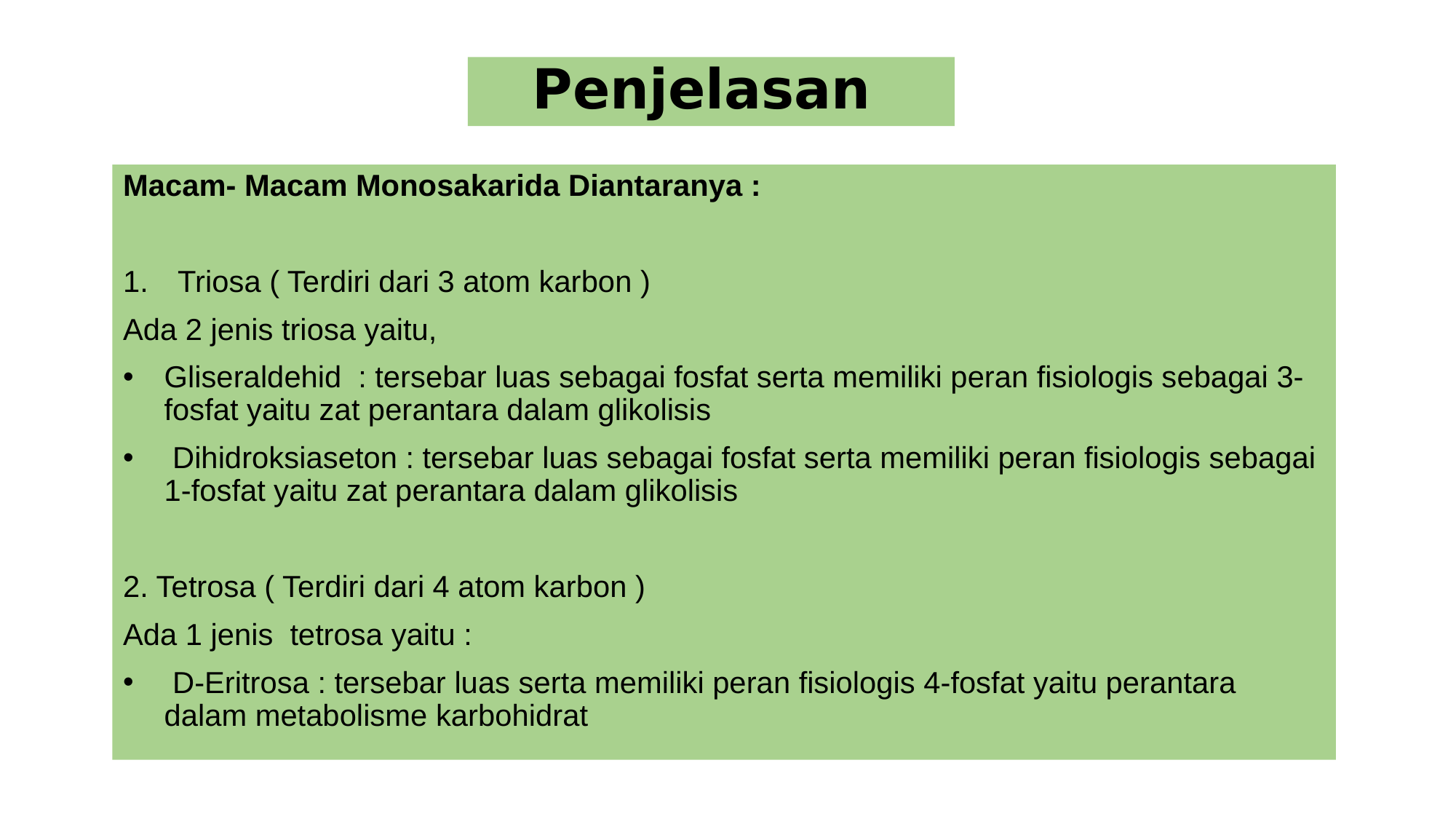

# Penjelasan
Macam- Macam Monosakarida Diantaranya :

Triosa ( Terdiri dari 3 atom karbon )
Ada 2 jenis triosa yaitu,
Gliseraldehid  : tersebar luas sebagai fosfat serta memiliki peran fisiologis sebagai 3-fosfat yaitu zat perantara dalam glikolisis
 Dihidroksiaseton : tersebar luas sebagai fosfat serta memiliki peran fisiologis sebagai 1-fosfat yaitu zat perantara dalam glikolisis

2. Tetrosa ( Terdiri dari 4 atom karbon )
Ada 1 jenis  tetrosa yaitu :
 D-Eritrosa : tersebar luas serta memiliki peran fisiologis 4-fosfat yaitu perantara dalam metabolisme karbohidrat